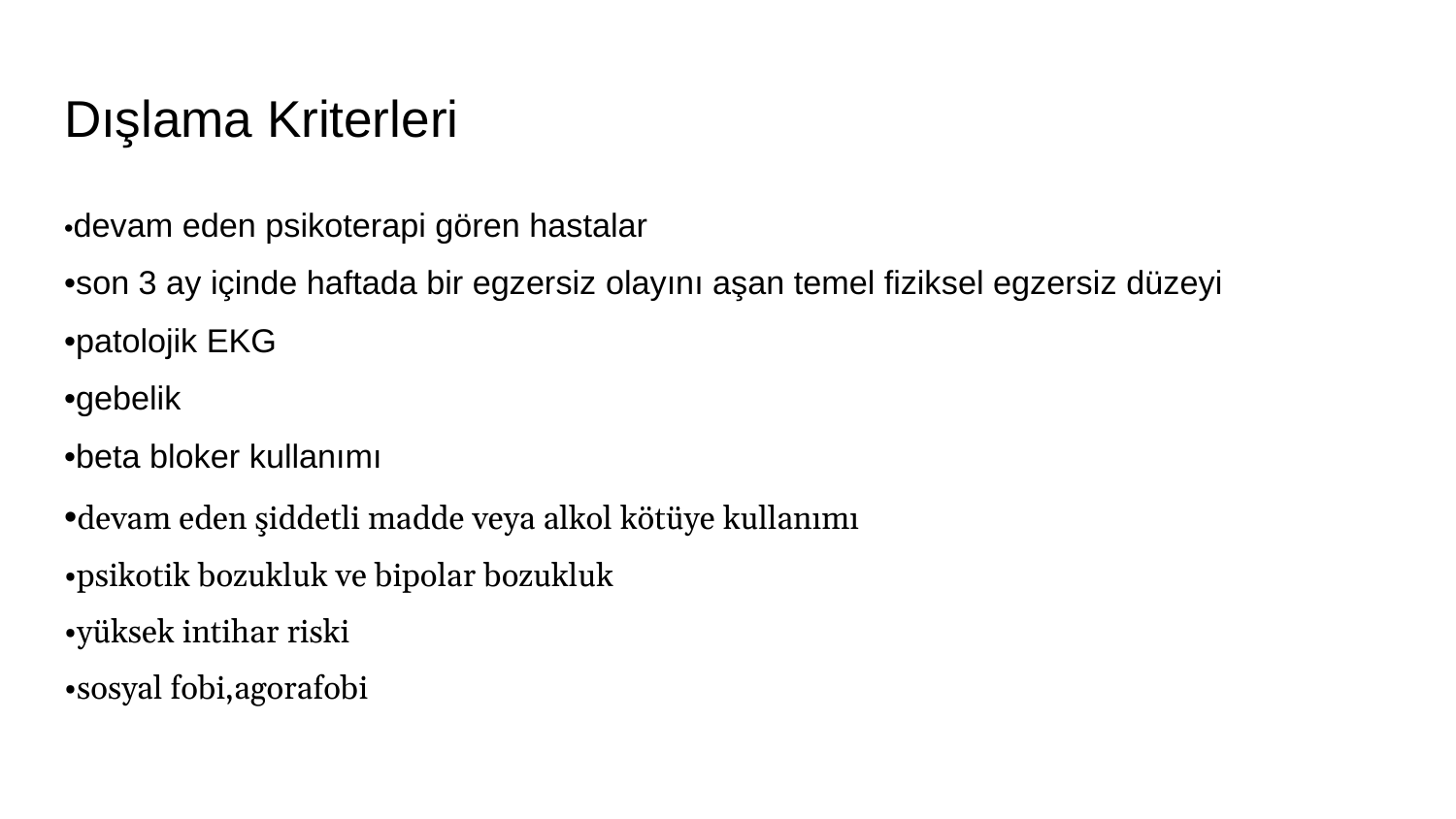

# Dışlama Kriterleri
•devam eden psikoterapi gören hastalar
•son 3 ay içinde haftada bir egzersiz olayını aşan temel fiziksel egzersiz düzeyi
•patolojik EKG
•gebelik
•beta bloker kullanımı
•devam eden şiddetli madde veya alkol kötüye kullanımı
•psikotik bozukluk ve bipolar bozukluk
•yüksek intihar riski
•sosyal fobi,agorafobi